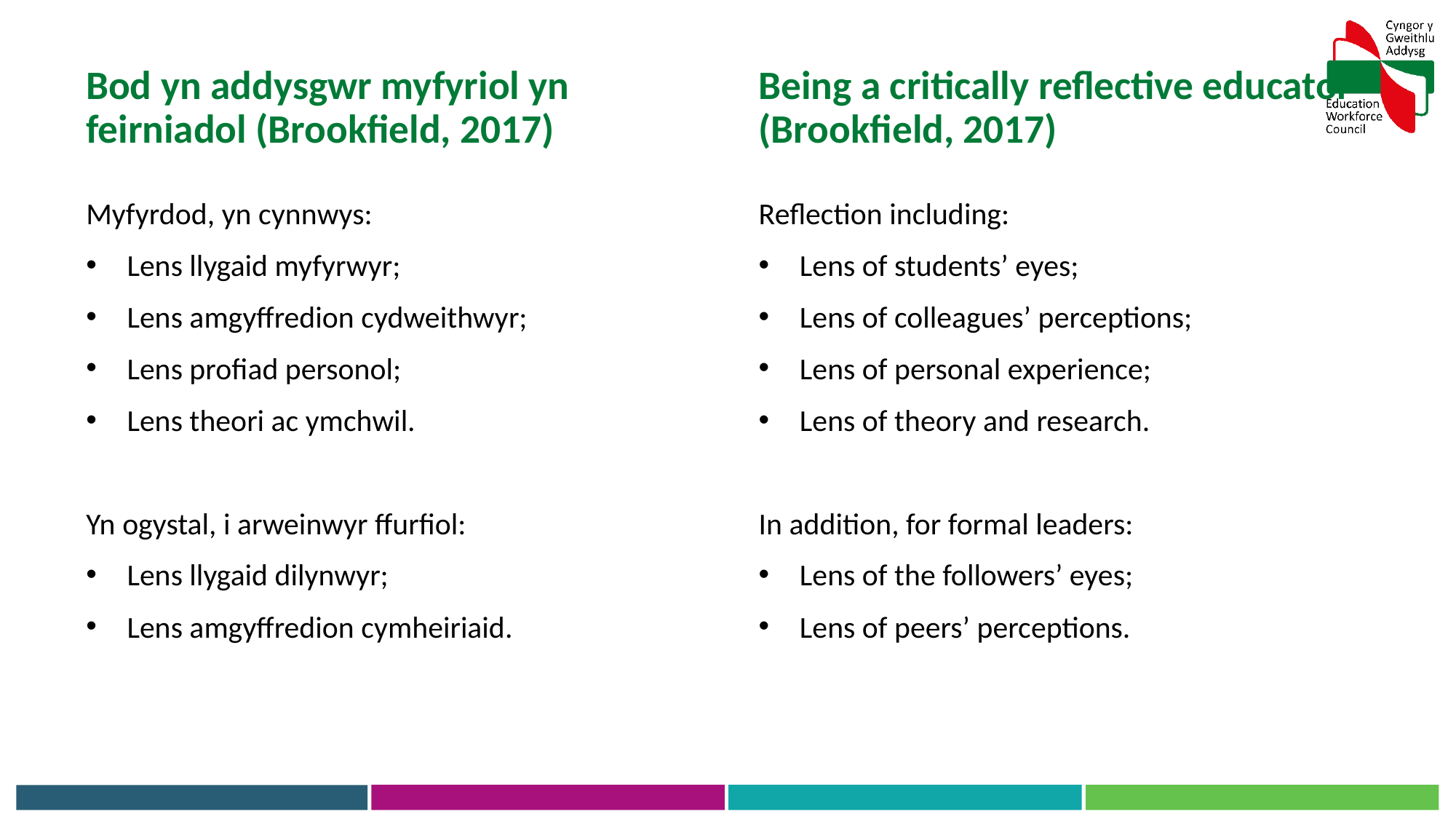

Bod yn addysgwr myfyriol yn feirniadol (Brookfield, 2017)

Being a critically reflective educator (Brookfield, 2017)
Myfyrdod, yn cynnwys:
Lens llygaid myfyrwyr;
Lens amgyffredion cydweithwyr;
Lens profiad personol;
Lens theori ac ymchwil.

Yn ogystal, i arweinwyr ffurfiol:
Lens llygaid dilynwyr;
Lens amgyffredion cymheiriaid.

Reflection including:
Lens of students’ eyes;
Lens of colleagues’ perceptions;
Lens of personal experience;
Lens of theory and research.

In addition, for formal leaders:
Lens of the followers’ eyes;
Lens of peers’ perceptions.